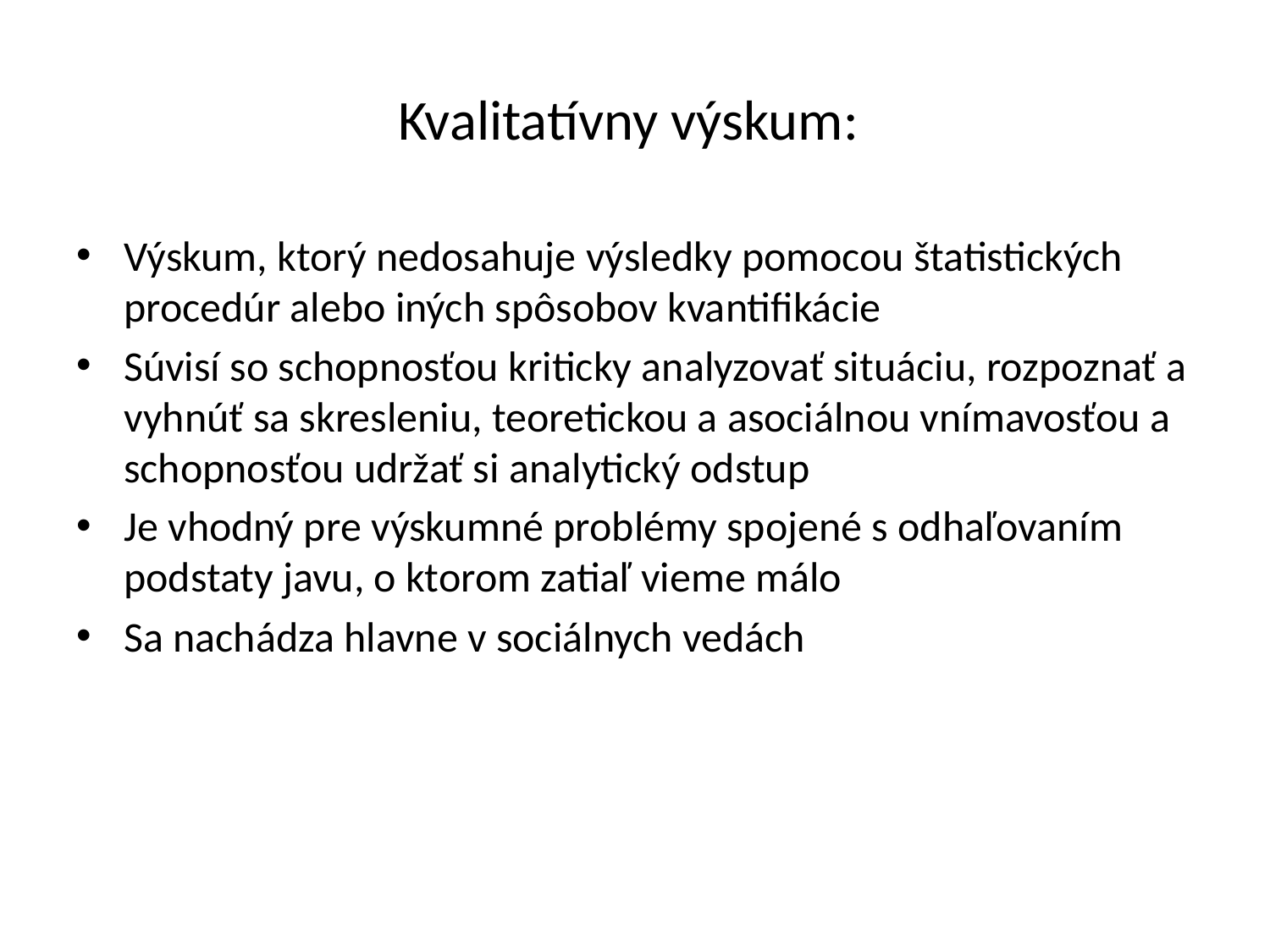

# Kvalitatívny výskum:
Výskum, ktorý nedosahuje výsledky pomocou štatistických procedúr alebo iných spôsobov kvantifikácie
Súvisí so schopnosťou kriticky analyzovať situáciu, rozpoznať a vyhnúť sa skresleniu, teoretickou a asociálnou vnímavosťou a schopnosťou udržať si analytický odstup
Je vhodný pre výskumné problémy spojené s odhaľovaním podstaty javu, o ktorom zatiaľ vieme málo
Sa nachádza hlavne v sociálnych vedách